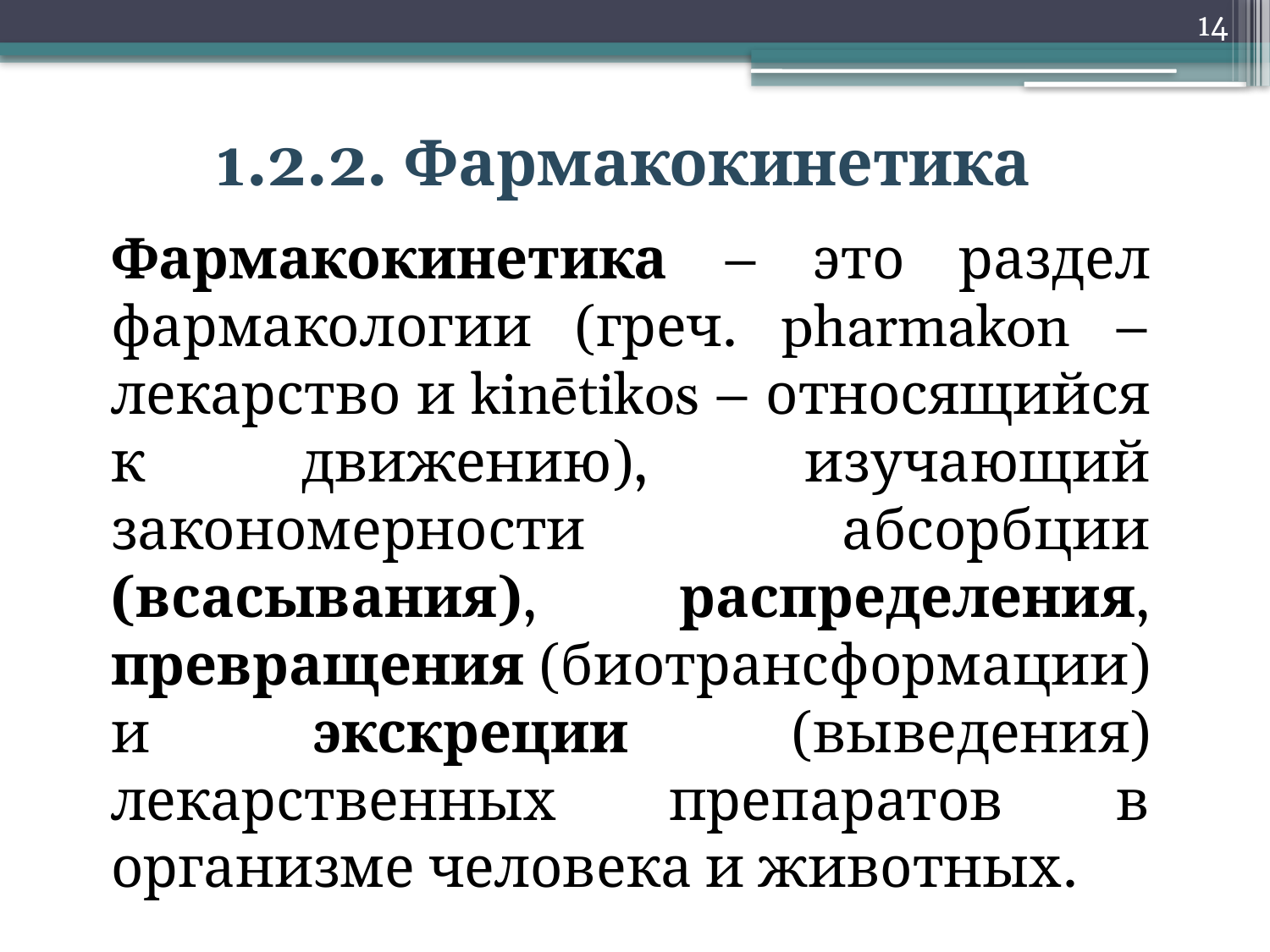

14
1.2.2. Фармакокинетика
Фармакокинетика – это раздел фармакологии (греч. pharmakon – лекарство и kinētikos – относящийся к движению), изучающий закономерности абсорбции (всасывания), распределения, превращения (биотрансформации) и экскреции (выведения) лекарственных препаратов в организме человека и животных.